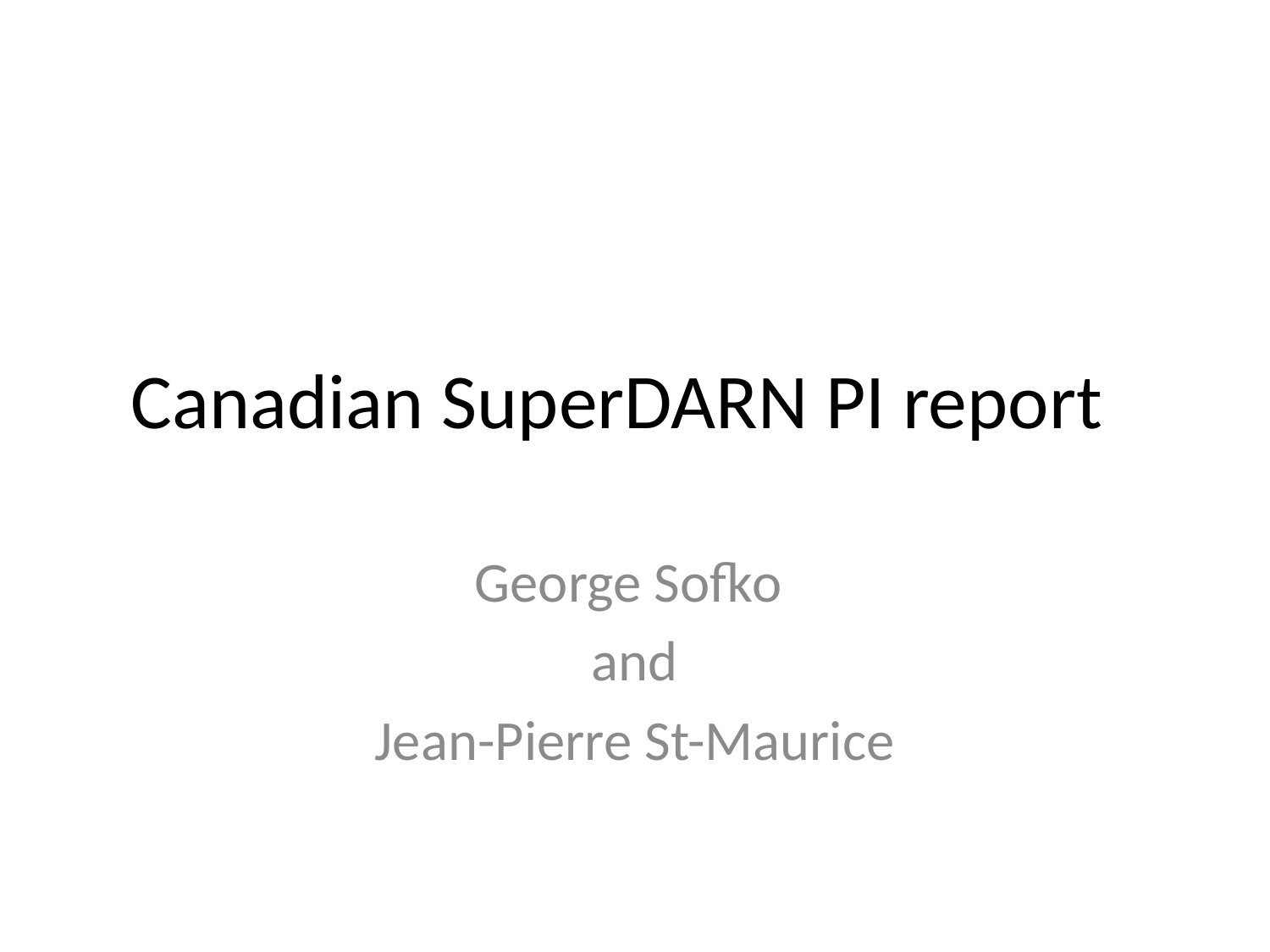

# Canadian SuperDARN PI report
George Sofko
and
Jean-Pierre St-Maurice